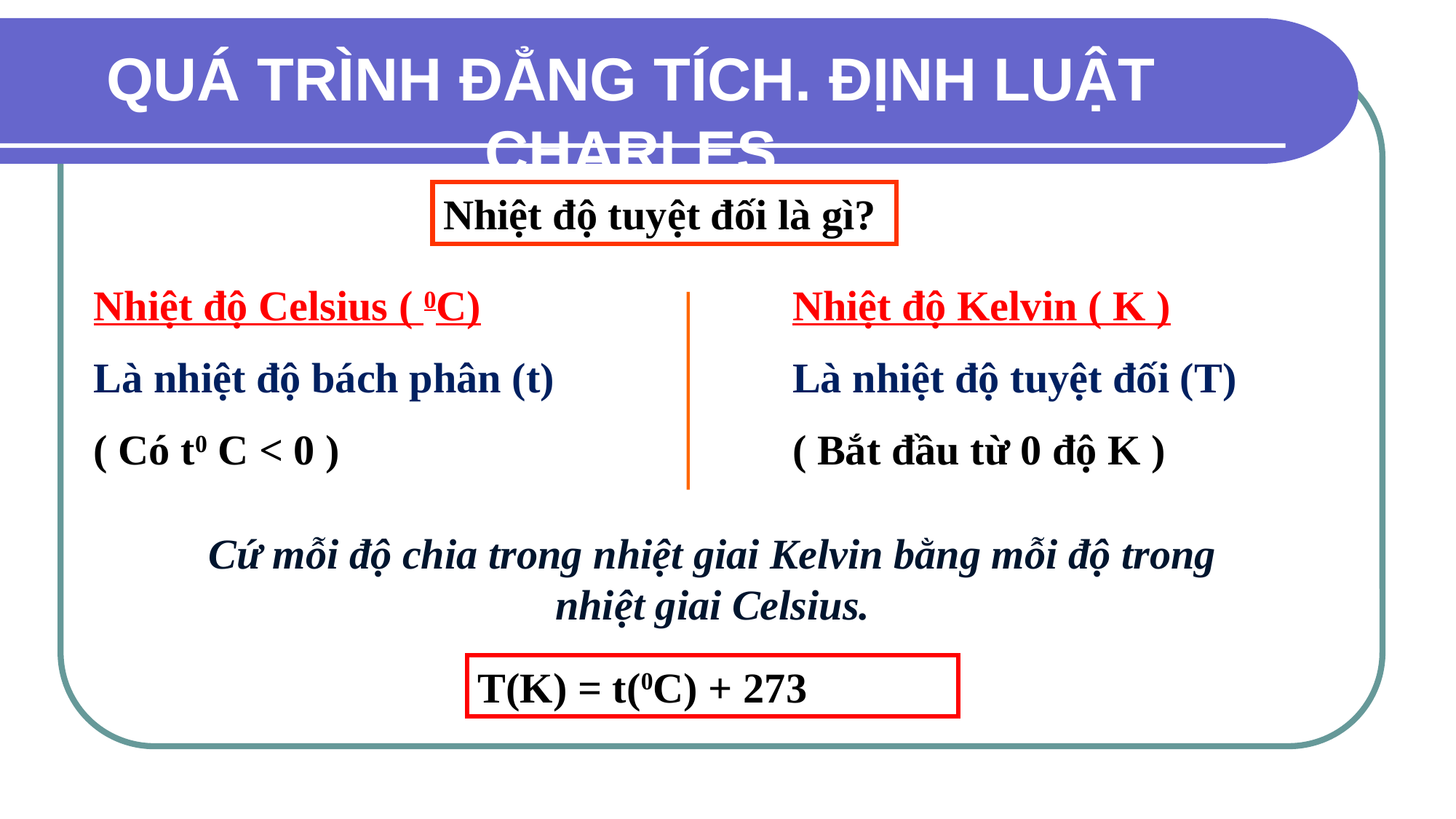

QUÁ TRÌNH ĐẲNG TÍCH. ĐỊNH LUẬT CHARLES
Nhiệt độ tuyệt đối là gì?

Nhiệt độ Celsius ( 0C)
Là nhiệt độ bách phân (t)
( Có t0 C < 0 )
Nhiệt độ Kelvin ( K )
Là nhiệt độ tuyệt đối (T)
( Bắt đầu từ 0 độ K )

Cứ mỗi độ chia trong nhiệt giai Kelvin bằng mỗi độ trong nhiệt giai Celsius.
T(K) = t(0C) + 273